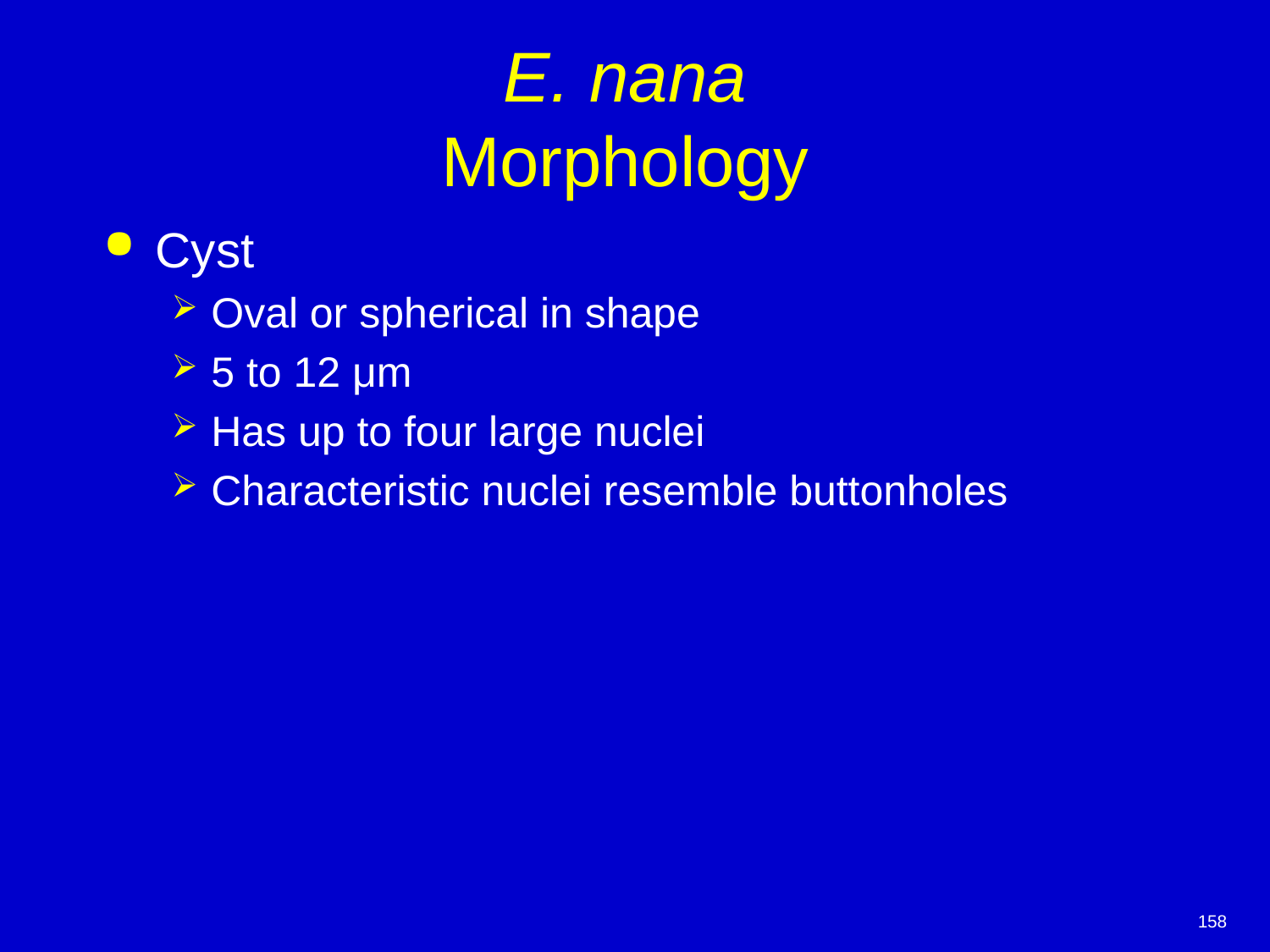

# E. nana Morphology
Cyst
Oval or spherical in shape
5 to 12 μm
Has up to four large nuclei
Characteristic nuclei resemble buttonholes